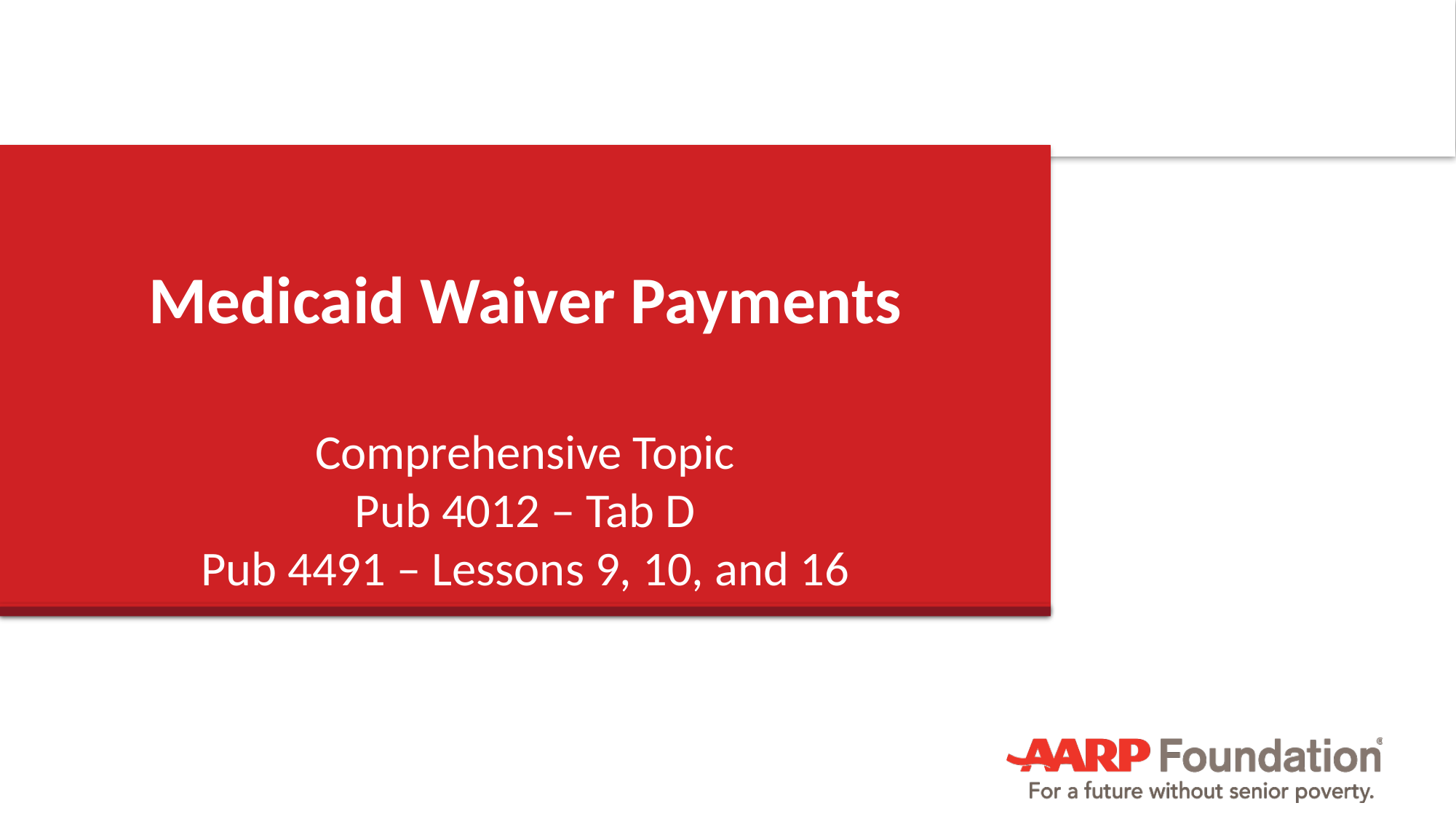

# Medicaid Waiver Payments
Comprehensive Topic
Pub 4012 – Tab D
Pub 4491 – Lessons 9, 10, and 16